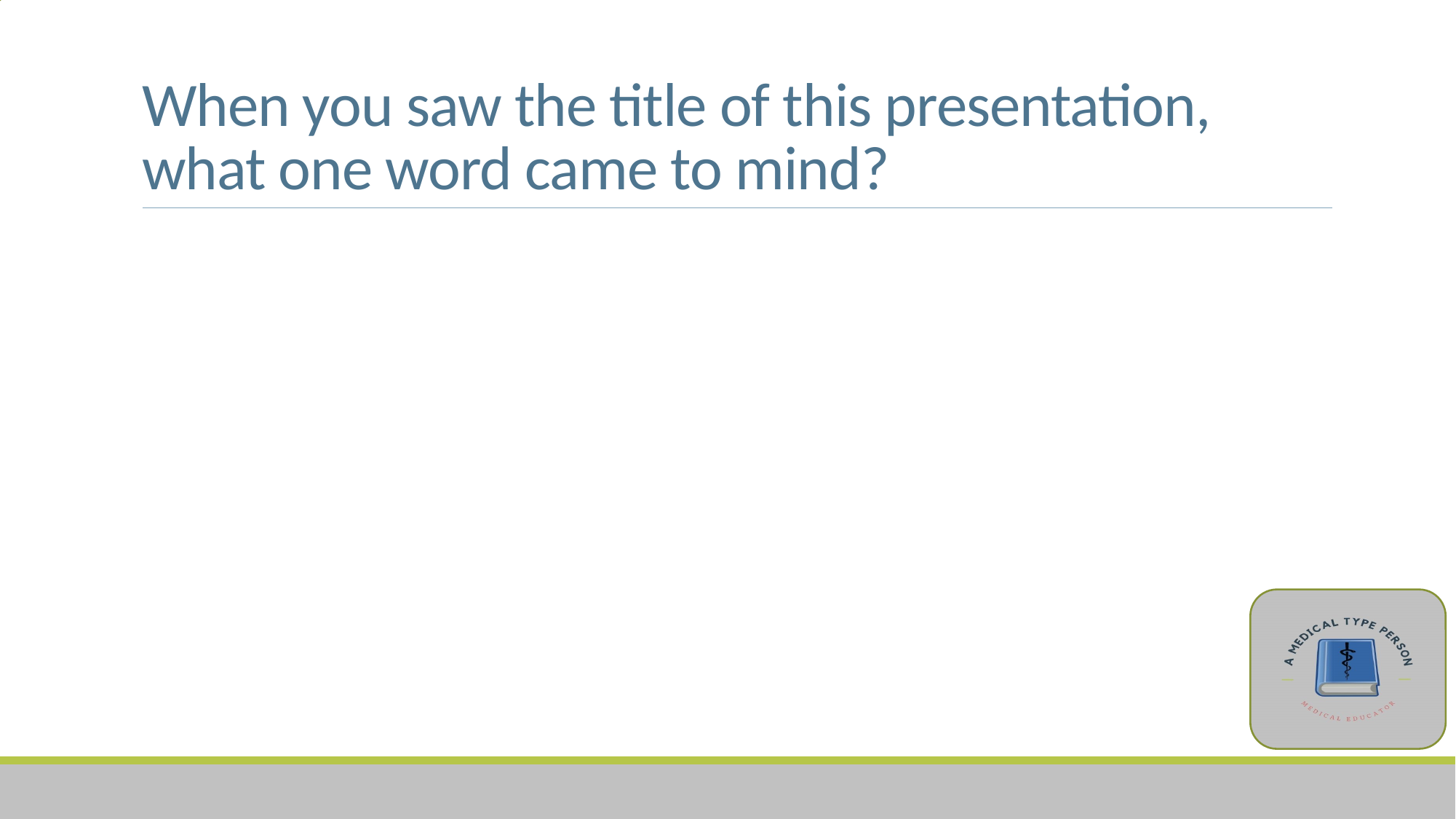

# When you saw the title of this presentation, what one word came to mind?

Vote Trigger